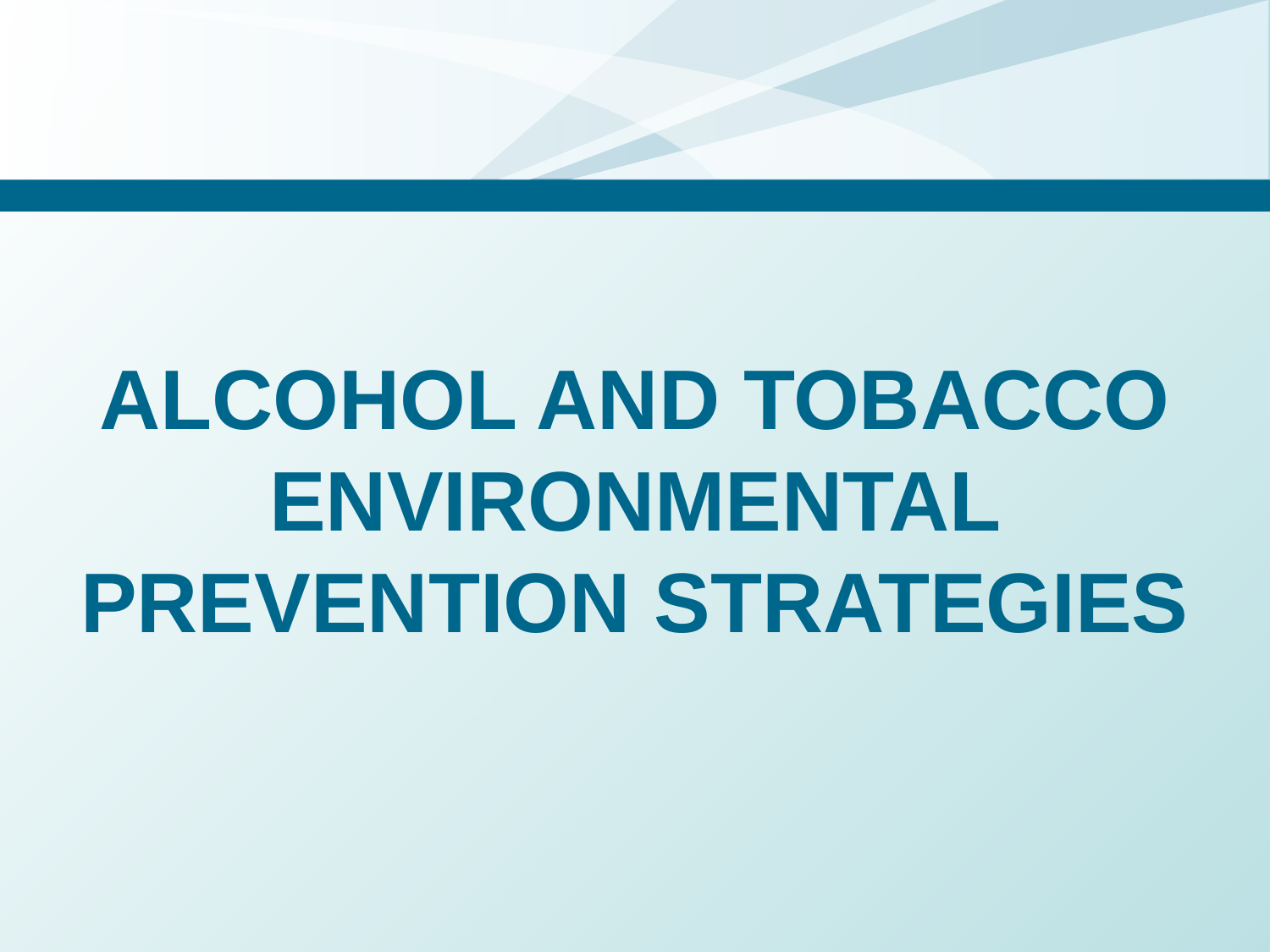

# ALCOHOL AND TOBACCO ENVIRONMENTAL PREVENTION STRATEGIES